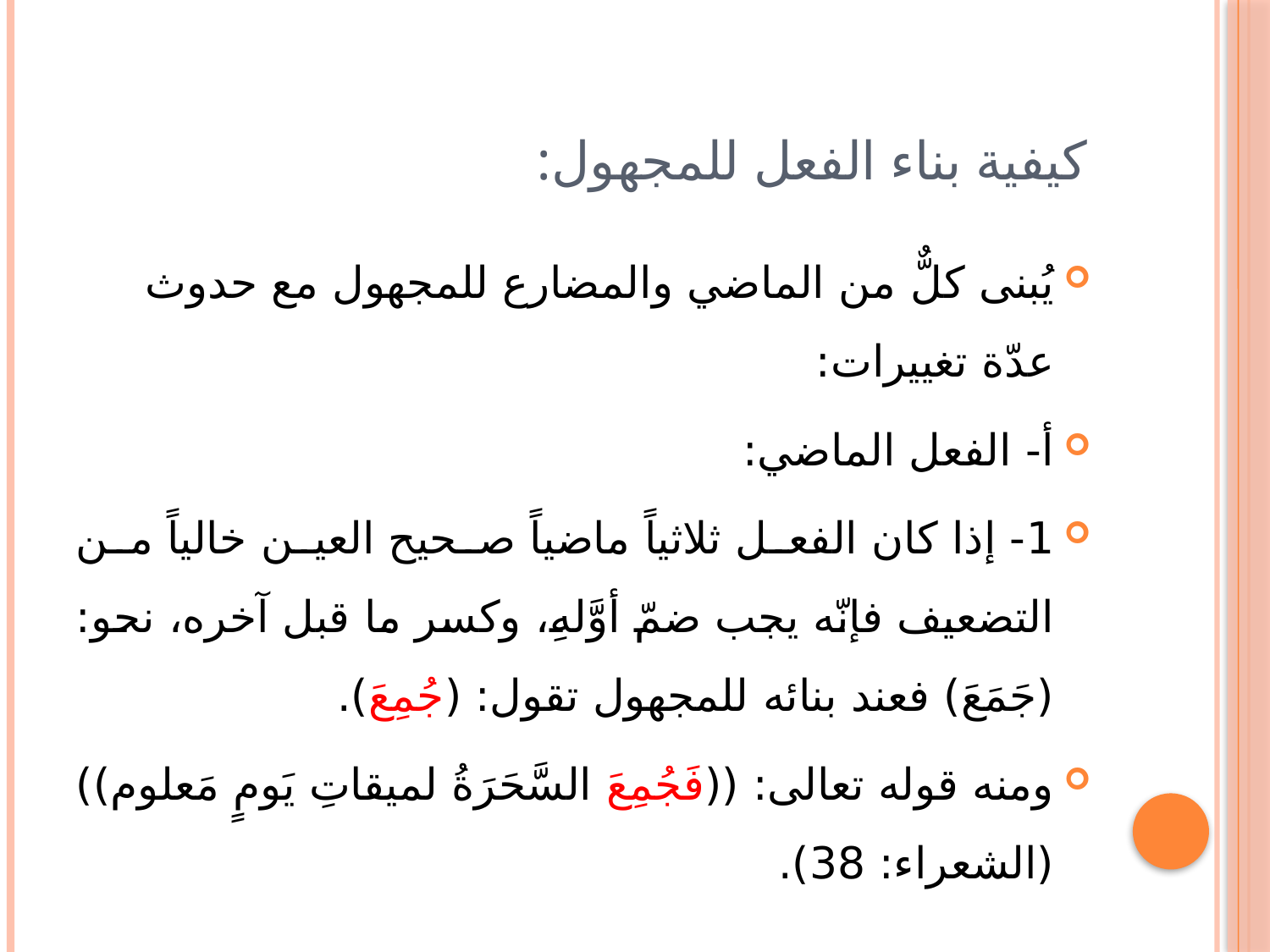

# كيفية بناء الفعل للمجهول:
يُبنى كلٌّ من الماضي والمضارع للمجهول مع حدوث عدّة تغييرات:
أ- الفعل الماضي:
1- إذا كان الفعل ثلاثياً ماضياً صحيح العين خالياً من التضعيف فإنّه يجب ضمّ أوَّلهِ، وكسر ما قبل آخره، نحو: (جَمَعَ) فعند بنائه للمجهول تقول: (جُمِعَ).
ومنه قوله تعالى: ((فَجُمِعَ السَّحَرَةُ لميقاتِ يَومٍ مَعلوم)) (الشعراء: 38).